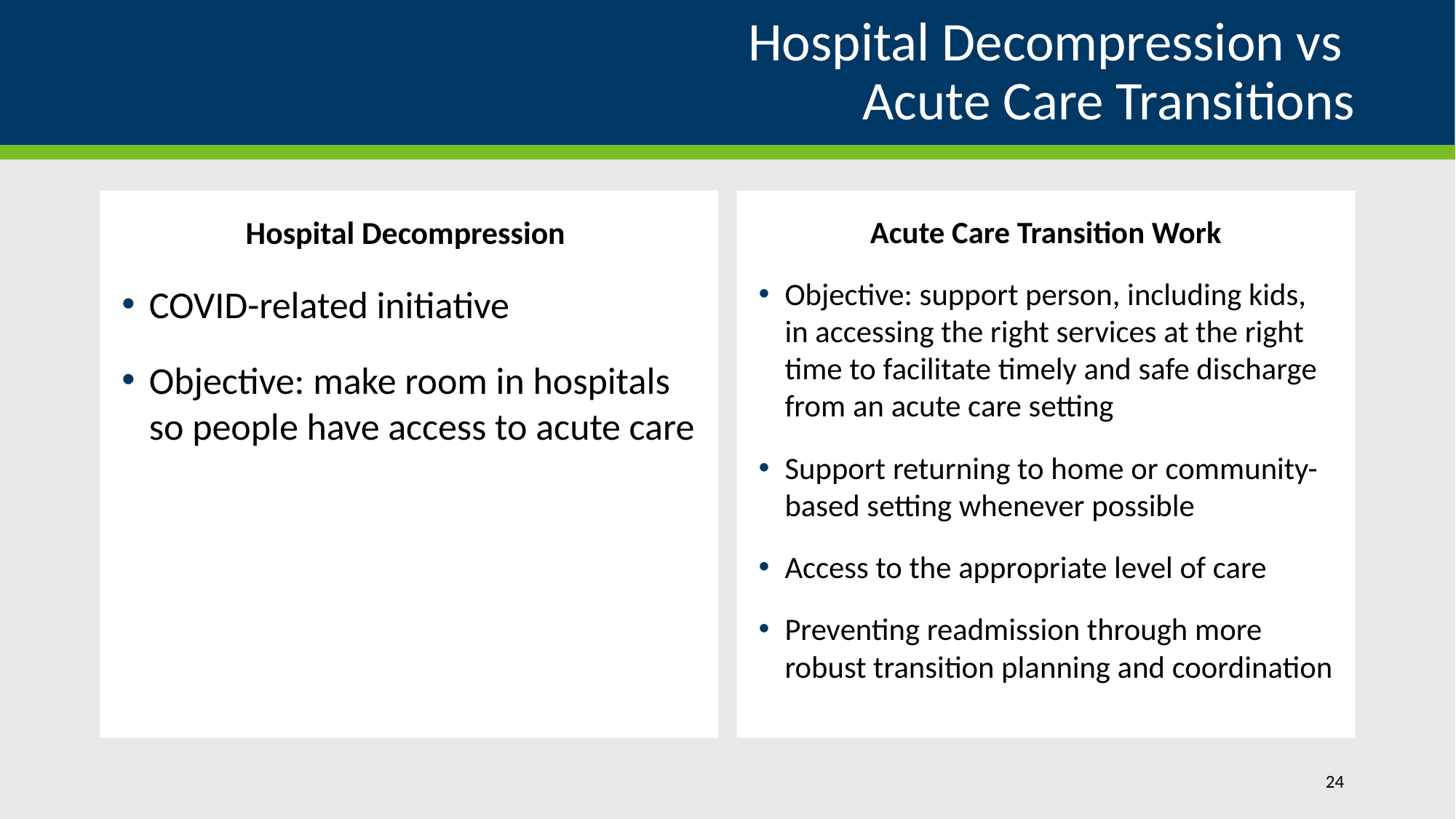

# Hospital Decompression vs Acute Care Transitions
Hospital Decompression
COVID-related initiative
Objective: make room in hospitals so people have access to acute care

Acute Care Transition Work
Objective: support person, including kids, in accessing the right services at the right time to facilitate timely and safe discharge from an acute care setting
Support returning to home or community-based setting whenever possible
Access to the appropriate level of care
Preventing readmission through more robust transition planning and coordination

24